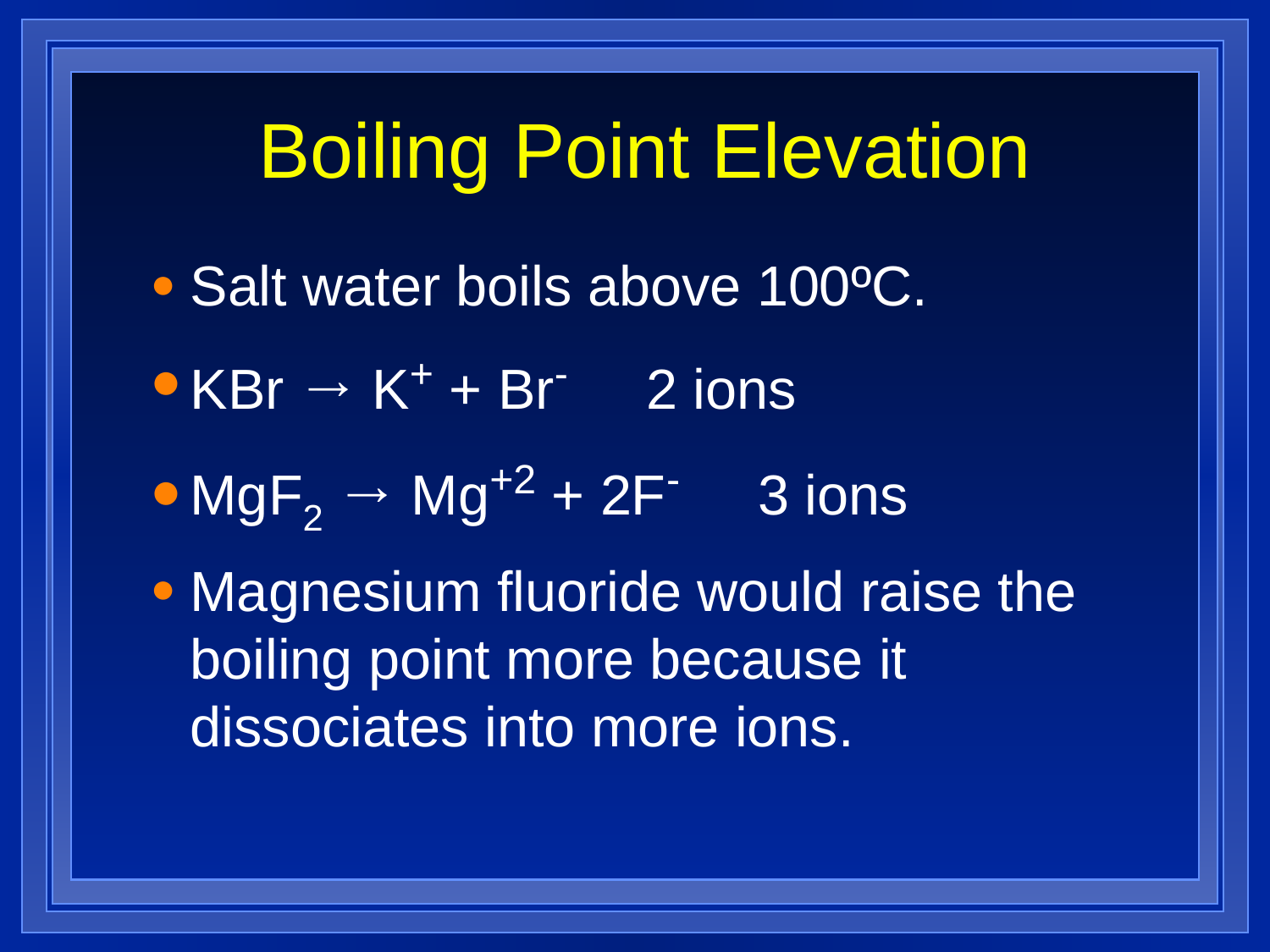

# Boiling Point Elevation
Salt water boils above 100ºC.
KBr → K+ + Br-     2 ions
MgF2 → Mg+2 + 2F-     3 ions
Magnesium fluoride would raise the boiling point more because it dissociates into more ions.